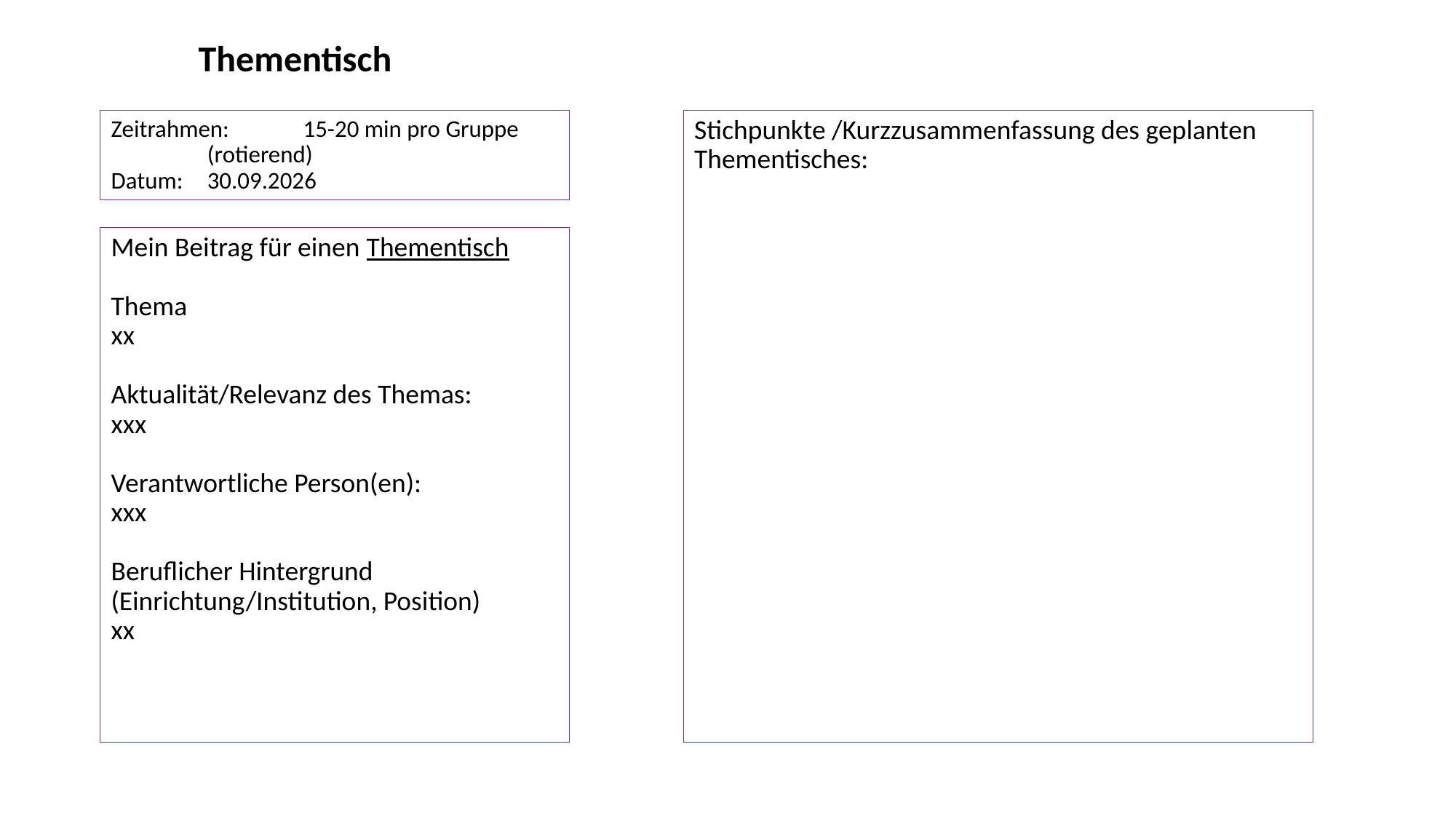

Thementisch
# Zeitrahmen: 	15-20 min pro Gruppe 		(rotierend) Datum: 		30.09.2026
Stichpunkte /Kurzzusammenfassung des geplanten Thementisches:
Mein Beitrag für einen Thementisch

Thema
xx

Aktualität/Relevanz des Themas:
xxx

Verantwortliche Person(en):
xxx

Beruflicher Hintergrund (Einrichtung/Institution, Position)
xx